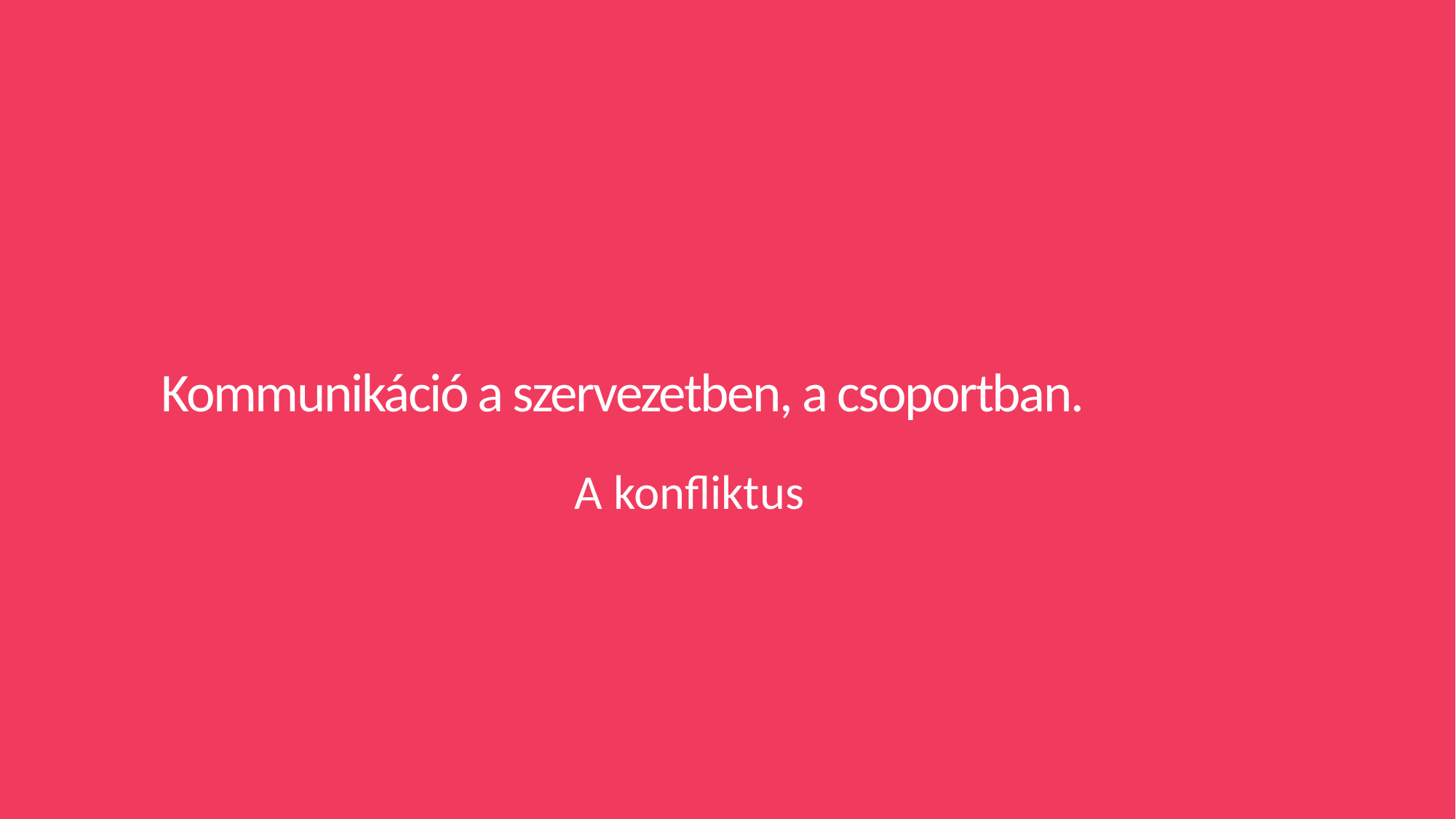

# Kommunikáció a szervezetben, a csoportban.
A konfliktus